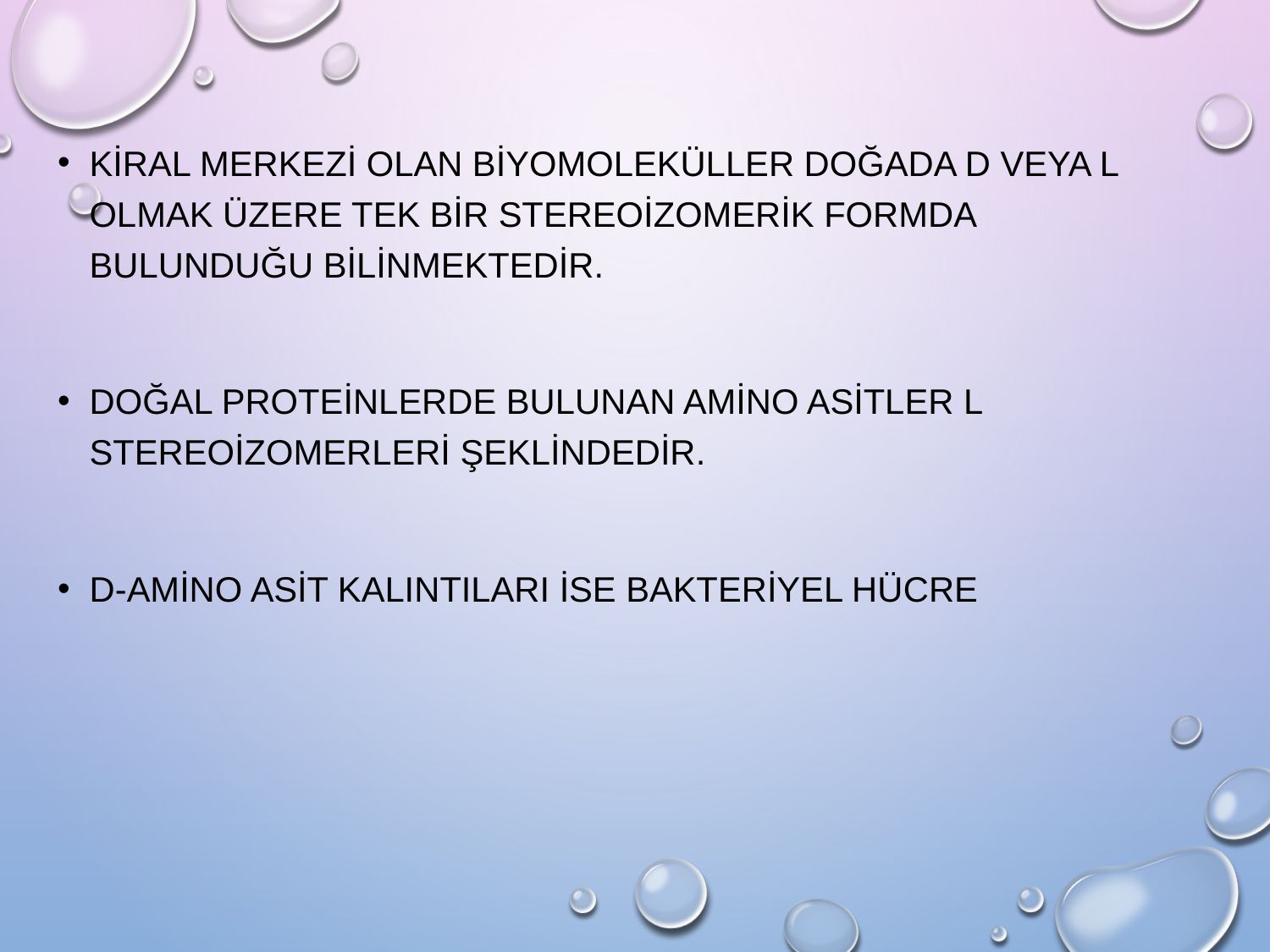

Kiral merkezi olan biyomoleküller doğada D veya L olmak üzere tek bir stereoizomerik formda bulunduğu bilinmektedir.

Doğal proteinlerde bulunan amino asitler L stereoizomerleri şeklindedir.

D-amino asit kalıntıları ise bakteriyel hücre